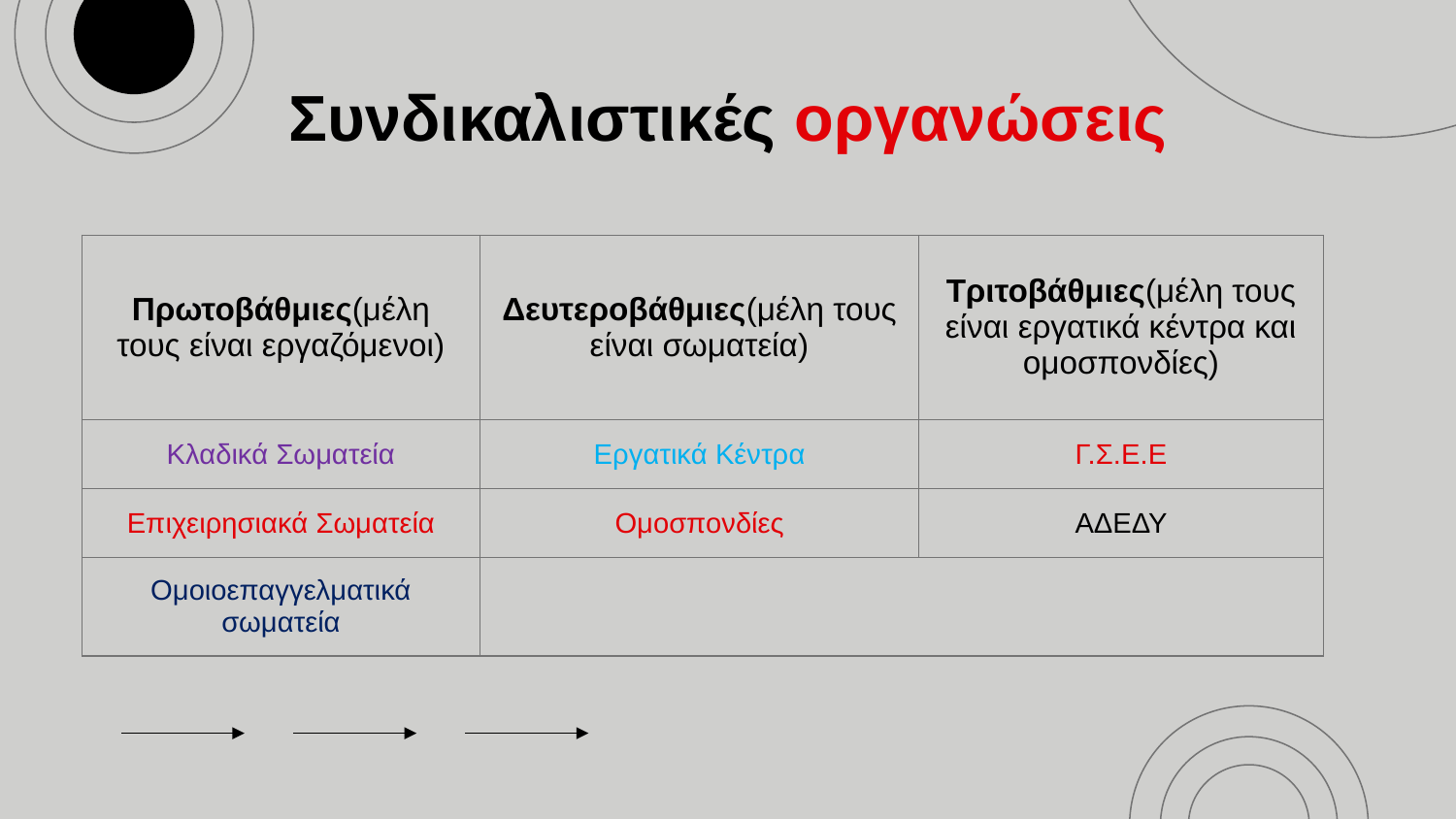

# Συνδικαλιστικές οργανώσεις
| Πρωτοβάθμιες(μέλη τους είναι εργαζόμενοι) | Δευτεροβάθμιες(μέλη τους είναι σωματεία) | Τριτοβάθμιες(μέλη τους είναι εργατικά κέντρα και ομοσπονδίες) |
| --- | --- | --- |
| Κλαδικά Σωματεία | Εργατικά Κέντρα | Γ.Σ.Ε.Ε |
| Επιχειρησιακά Σωματεία | Ομοσπονδίες | ΑΔΕΔΥ |
| Ομοιοεπαγγελματικά σωματεία |  |  |